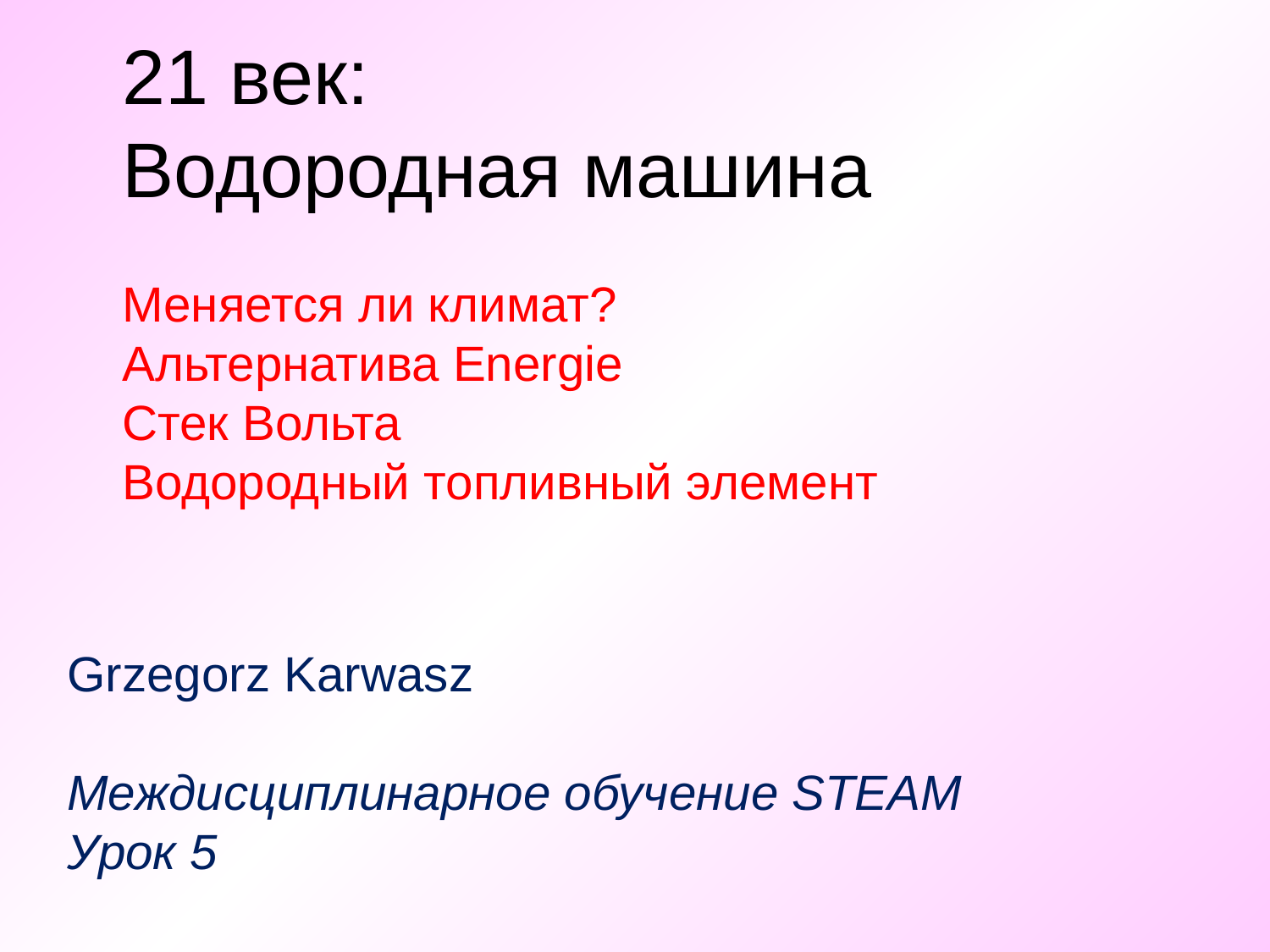

21 век:
Водородная машина

Меняется ли климат?
Альтернатива Energie
Стек Вольта
Водородный топливный элемент
Grzegorz Karwasz

Междисциплинарное обучение STEAM
Урок 5